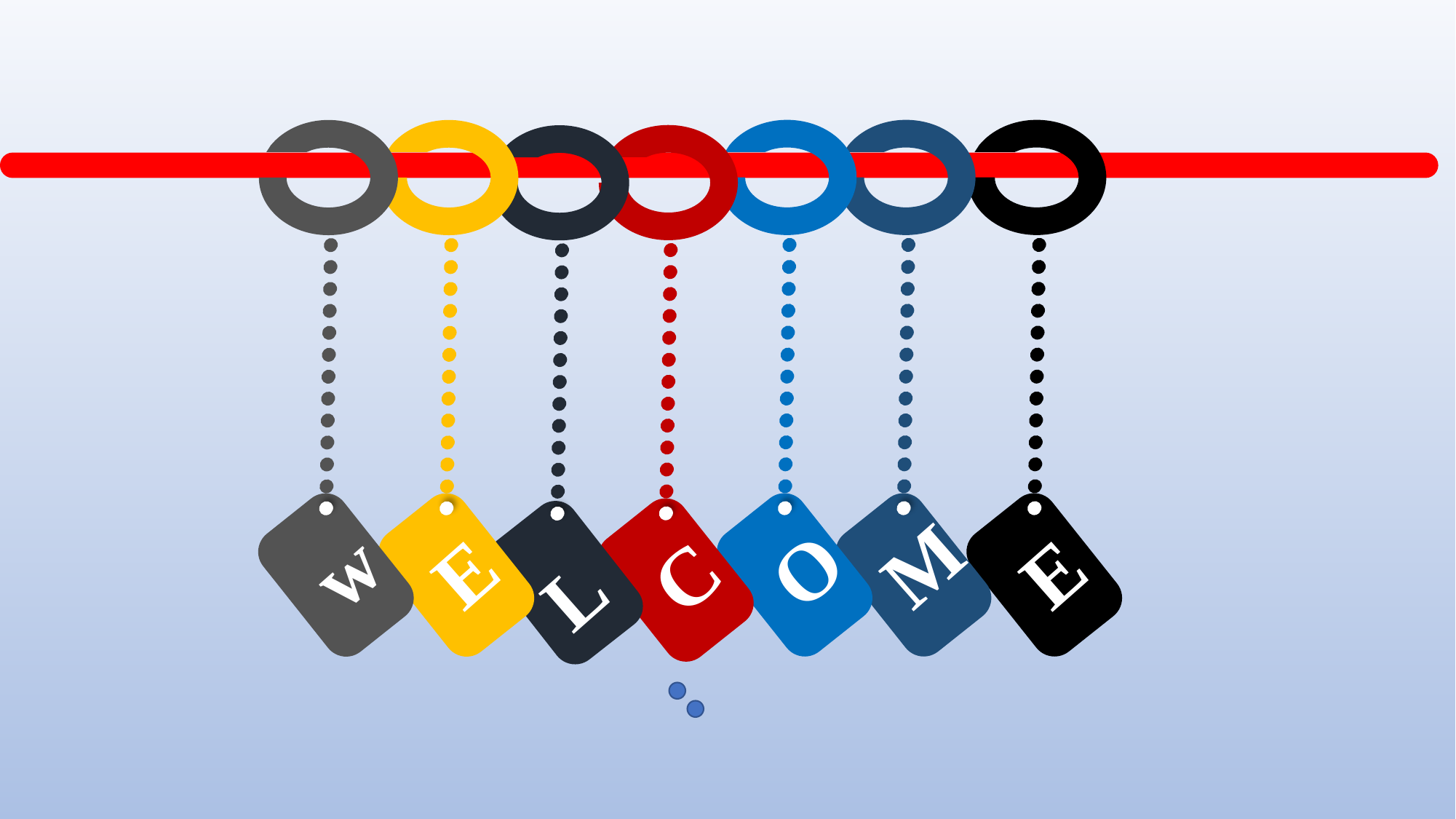

O

M

E

w

E

C

L